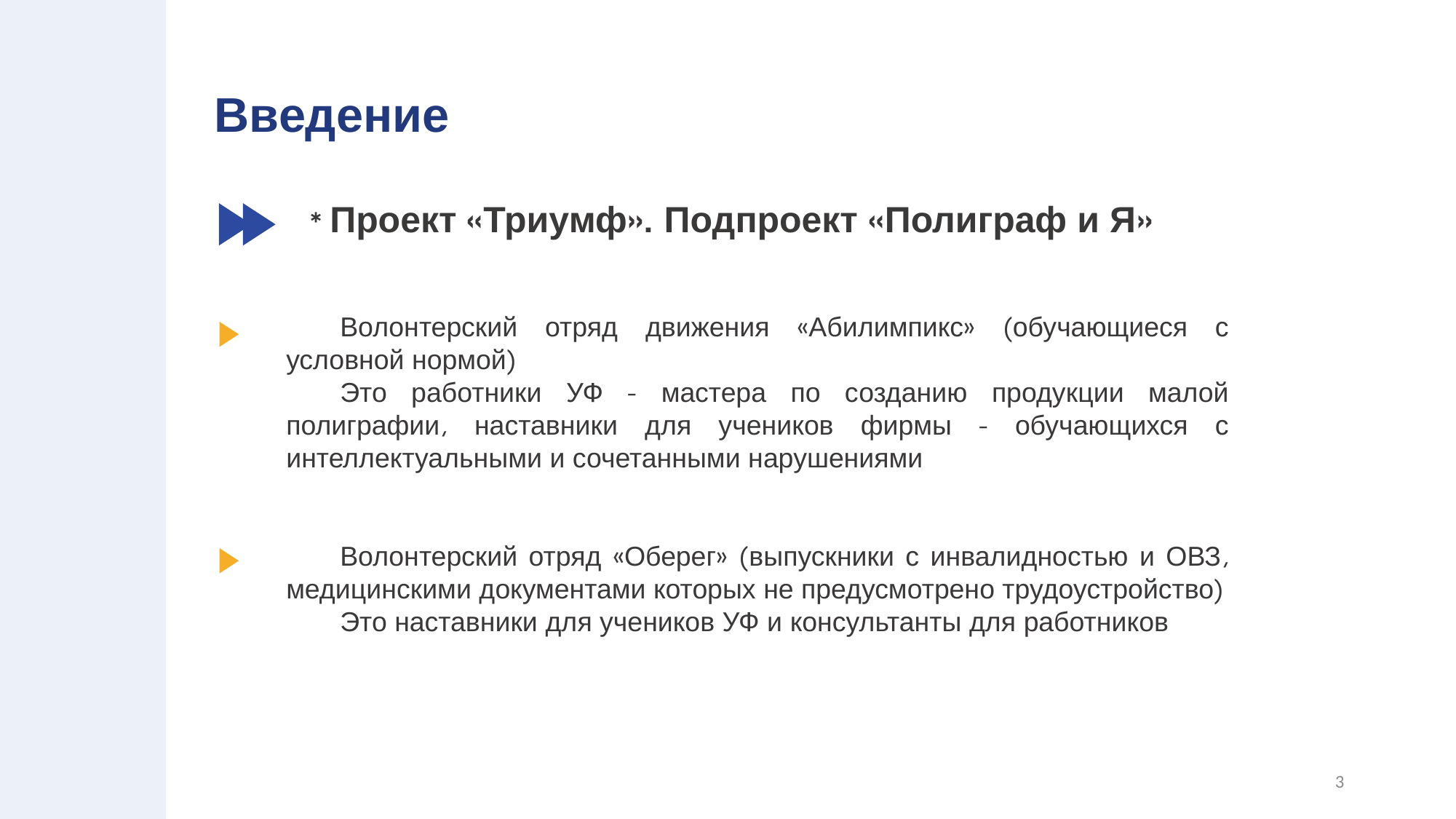

# Введение
* Проект «Триумф». Подпроект «Полиграф и Я»

Волонтерский отряд движения «Абилимпикс» (обучающиеся с условной нормой)
Это работники УФ - мастера по созданию продукции малой полиграфии, наставники для учеников фирмы - обучающихся с интеллектуальными и сочетанными нарушениями

Волонтерский отряд «Оберег» (выпускники с инвалидностью и ОВЗ, медицинскими документами которых не предусмотрено трудоустройство)
Это наставники для учеников УФ и консультанты для работников

3